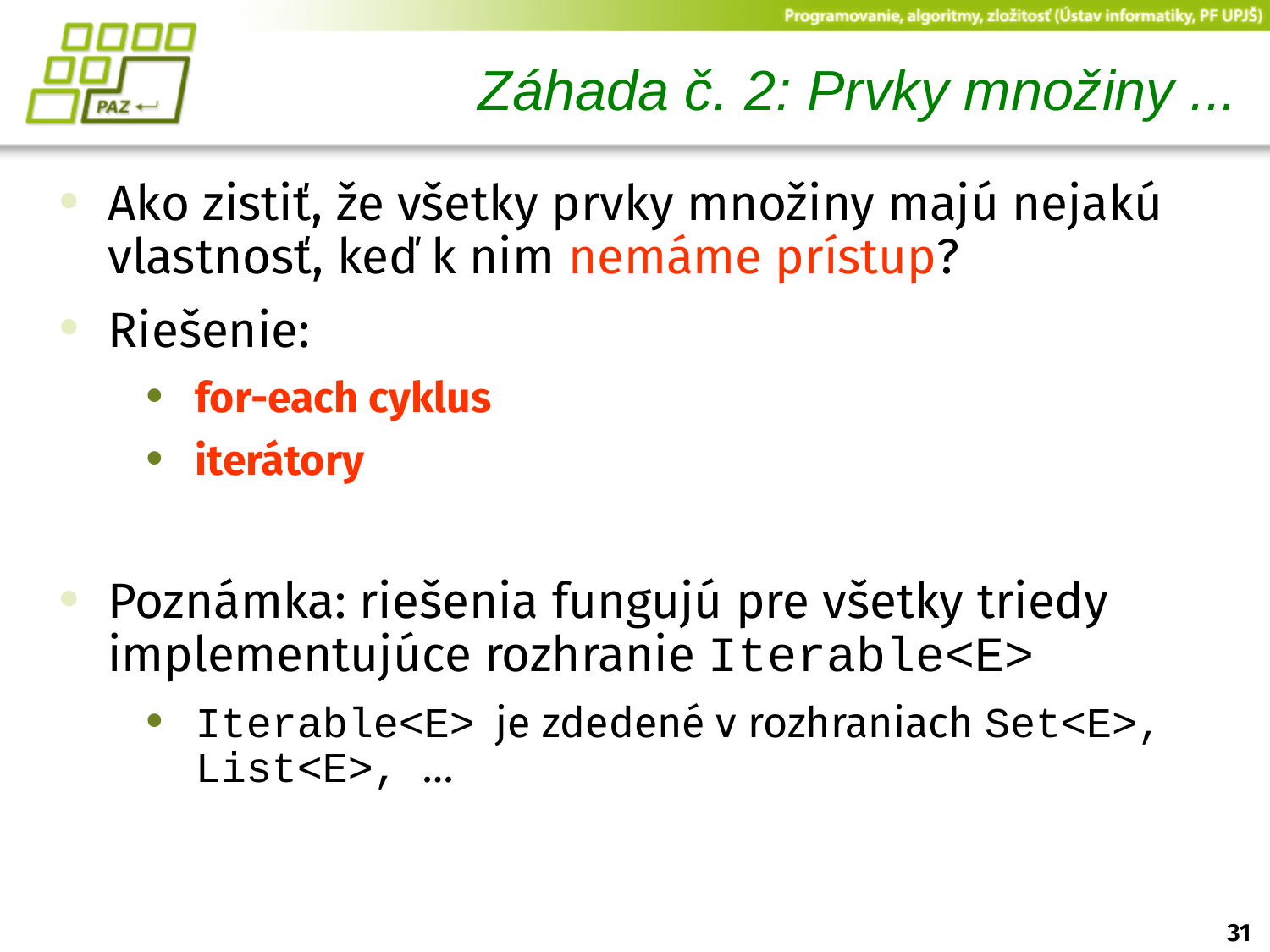

# Záhada č. 2: Prvky množiny ...
Ako zistiť, že všetky prvky množiny majú nejakú vlastnosť, keď k nim nemáme prístup?
Riešenie:
for-each cyklus
iterátory

Poznámka: riešenia fungujú pre všetky triedy implementujúce rozhranie Iterable<E>
Iterable<E> je zdedené v rozhraniach Set<E>, List<E>, …